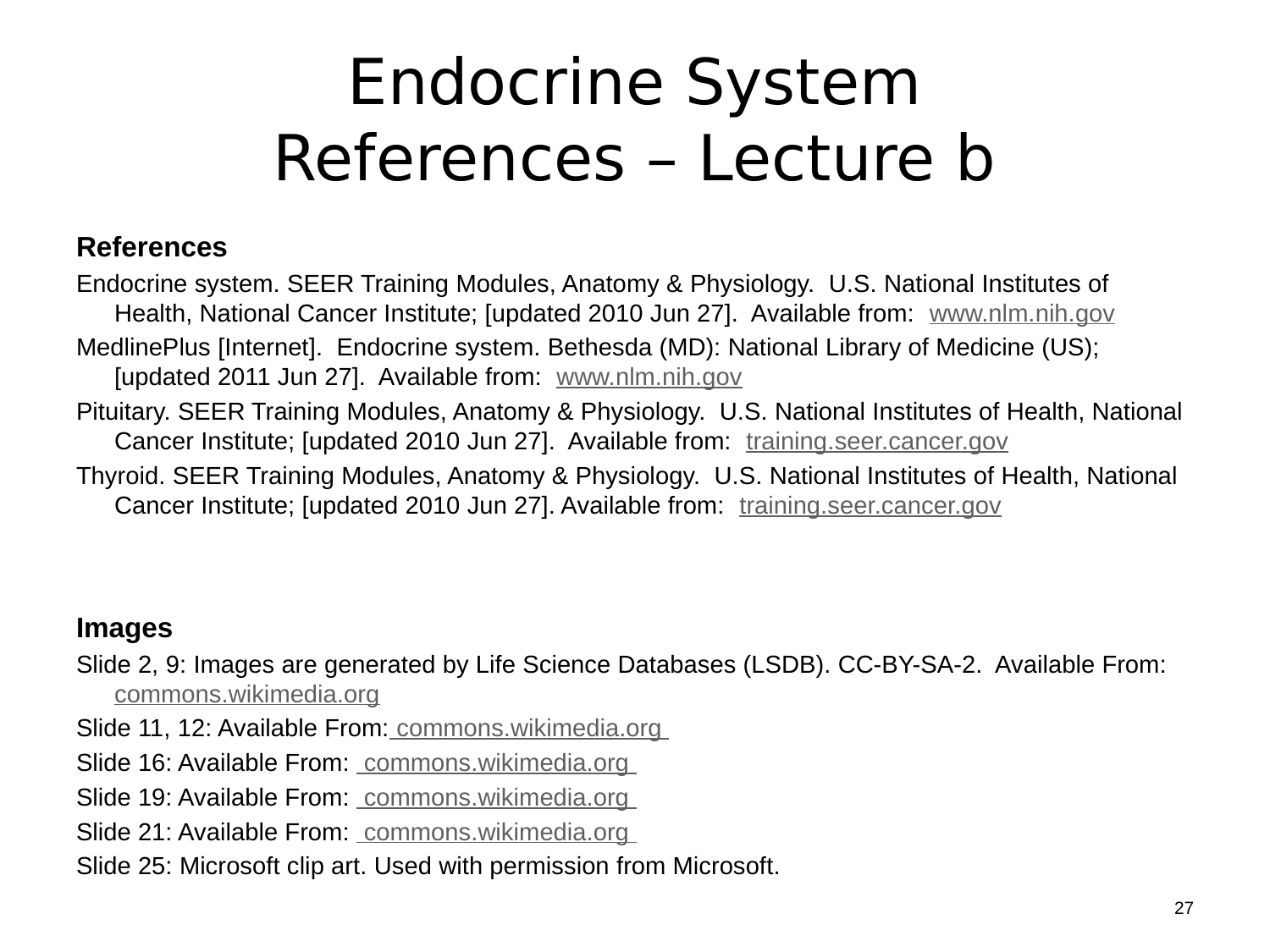

# Endocrine System References – Lecture b
References
Endocrine system. SEER Training Modules, Anatomy & Physiology.  U.S. National Institutes of Health, National Cancer Institute; [updated 2010 Jun 27].  Available from:  www.nlm.nih.gov
MedlinePlus [Internet].  Endocrine system. Bethesda (MD): National Library of Medicine (US);  [updated 2011 Jun 27].  Available from:  www.nlm.nih.gov
Pituitary. SEER Training Modules, Anatomy & Physiology.  U.S. National Institutes of Health, National Cancer Institute; [updated 2010 Jun 27].  Available from:  training.seer.cancer.gov
Thyroid. SEER Training Modules, Anatomy & Physiology.  U.S. National Institutes of Health, National Cancer Institute; [updated 2010 Jun 27]. Available from:  training.seer.cancer.gov
Images
Slide 2, 9: Images are generated by Life Science Databases (LSDB). CC-BY-SA-2.  Available From: commons.wikimedia.org
Slide 11, 12: Available From: commons.wikimedia.org
Slide 16: Available From:  commons.wikimedia.org
Slide 19: Available From:  commons.wikimedia.org
Slide 21: Available From:  commons.wikimedia.org
Slide 25: Microsoft clip art. Used with permission from Microsoft.
27